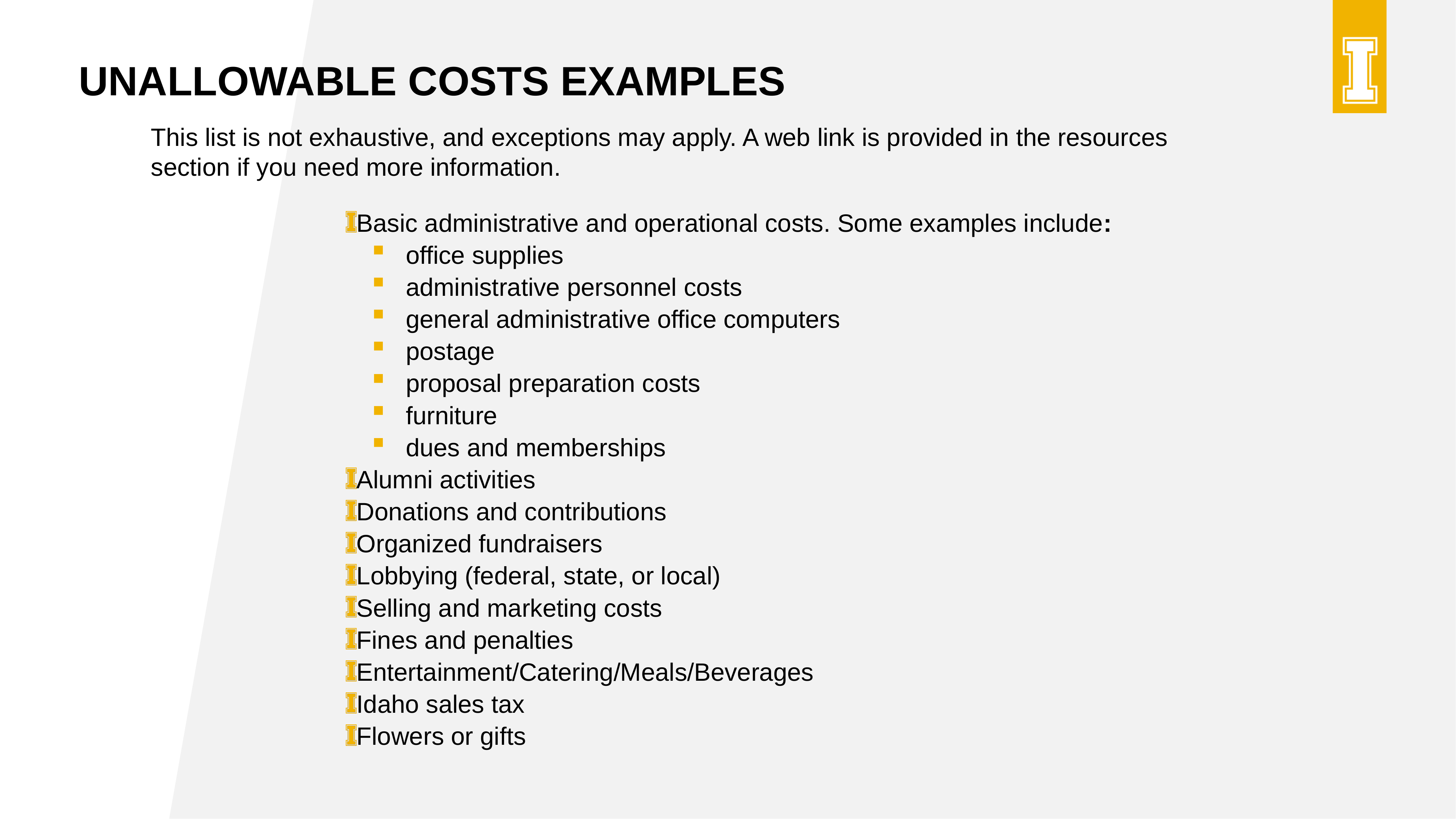

unallowable costs examples
This list is not exhaustive, and exceptions may apply. A web link is provided in the resources section if you need more information.
Basic administrative and operational costs. Some examples include:
office supplies
administrative personnel costs
general administrative office computers
postage
proposal preparation costs
furniture
dues and memberships
Alumni activities
Donations and contributions
Organized fundraisers
Lobbying (federal, state, or local)
Selling and marketing costs
Fines and penalties
Entertainment/Catering/Meals/Beverages
Idaho sales tax
Flowers or gifts